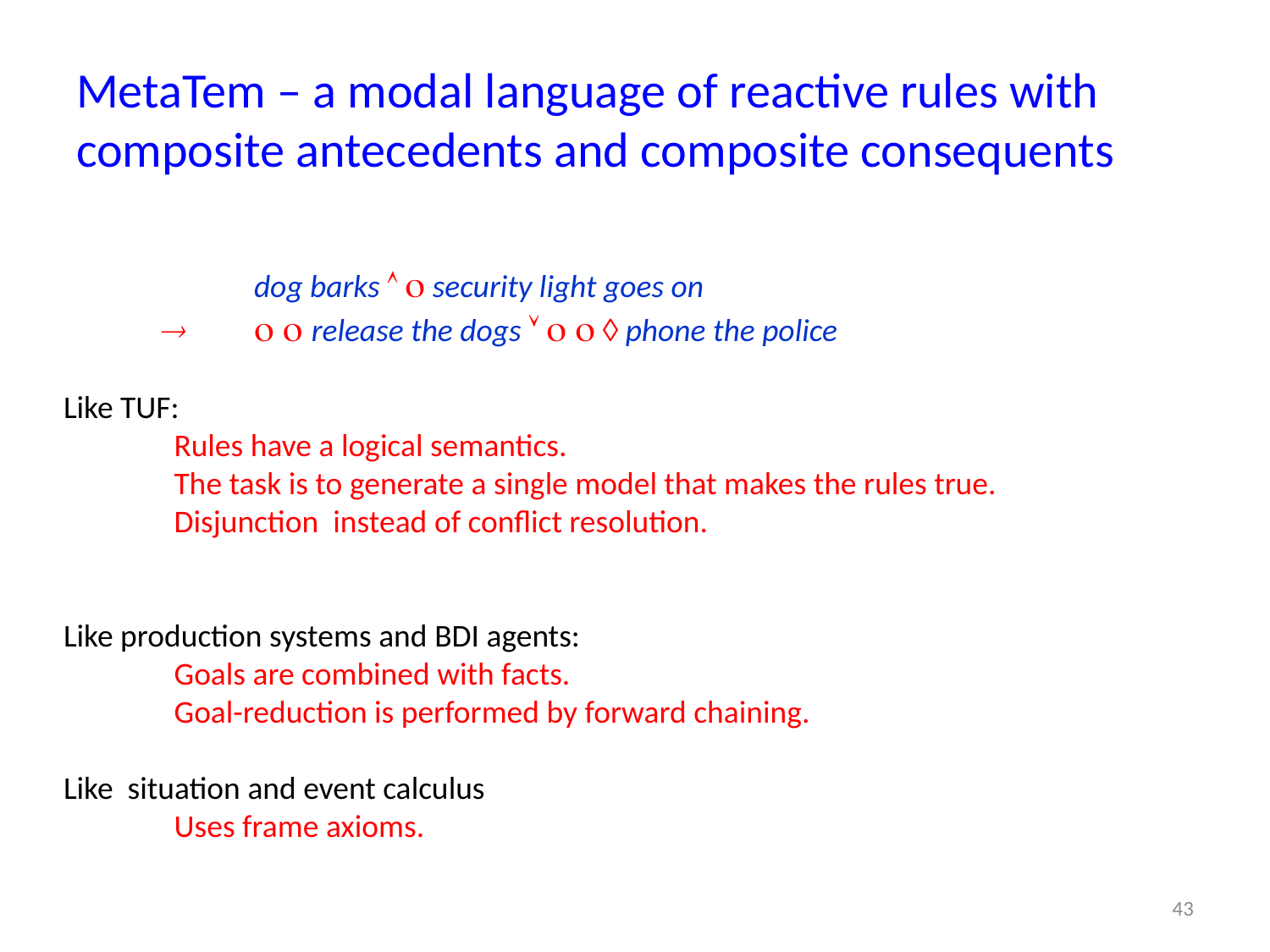

# MetaTem – a modal language of reactive rules with composite antecedents and composite consequents

		dog barks ∧ ο security light goes on
	→ 	ο ο release the dogs ∨ ο ο ◊ phone the police

Like TUF:
Rules have a logical semantics.
The task is to generate a single model that makes the rules true.
Disjunction  instead of conflict resolution.

Like production systems and BDI agents:
Goals are combined with facts.
Goal-reduction is performed by forward chaining.

Like  situation and event calculus
	Uses frame axioms.

43